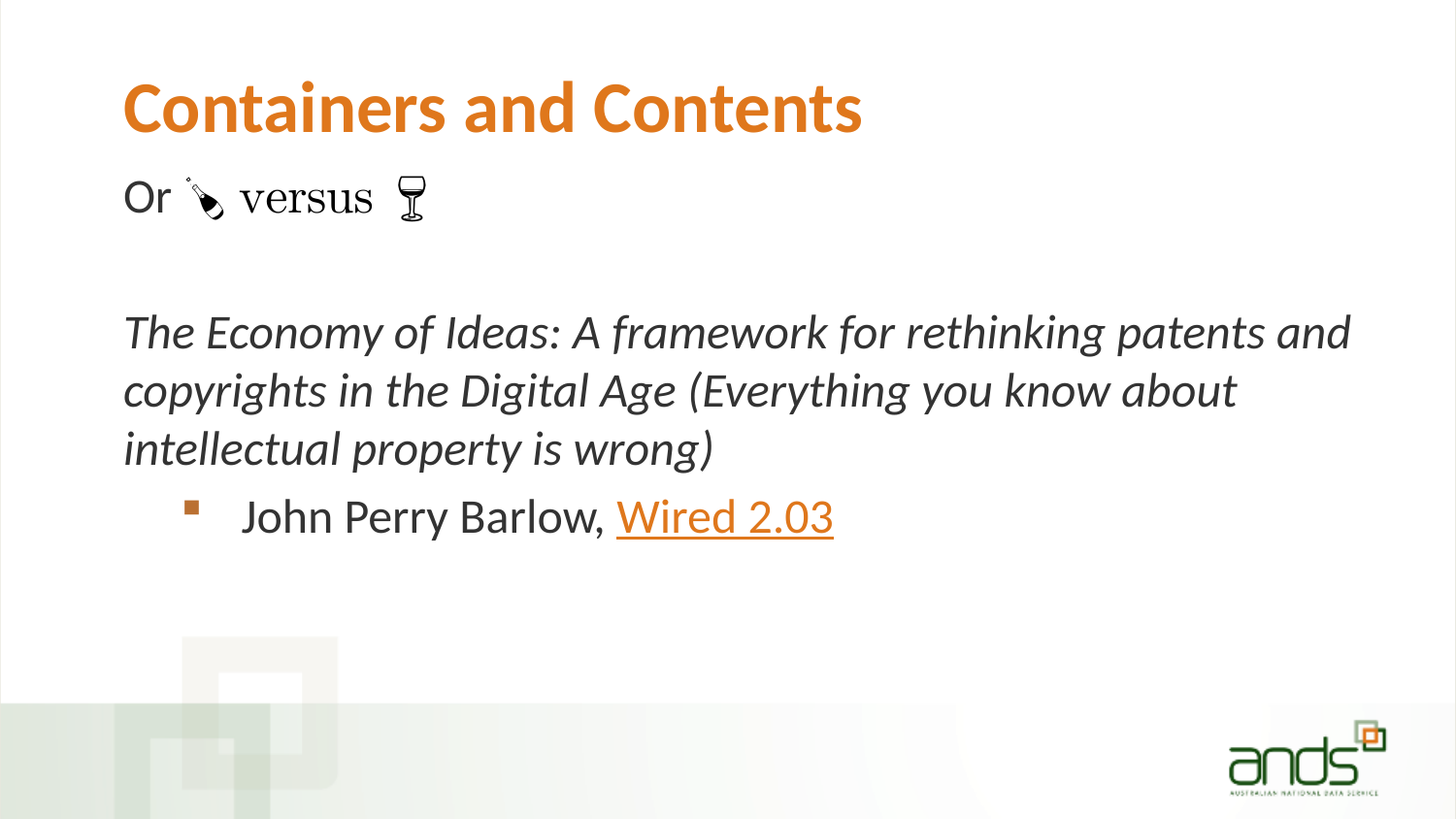

# Containers and Contents
Or 🍾 versus  🍷

The Economy of Ideas: A framework for rethinking patents and copyrights in the Digital Age (Everything you know about intellectual property is wrong)
John Perry Barlow, Wired 2.03